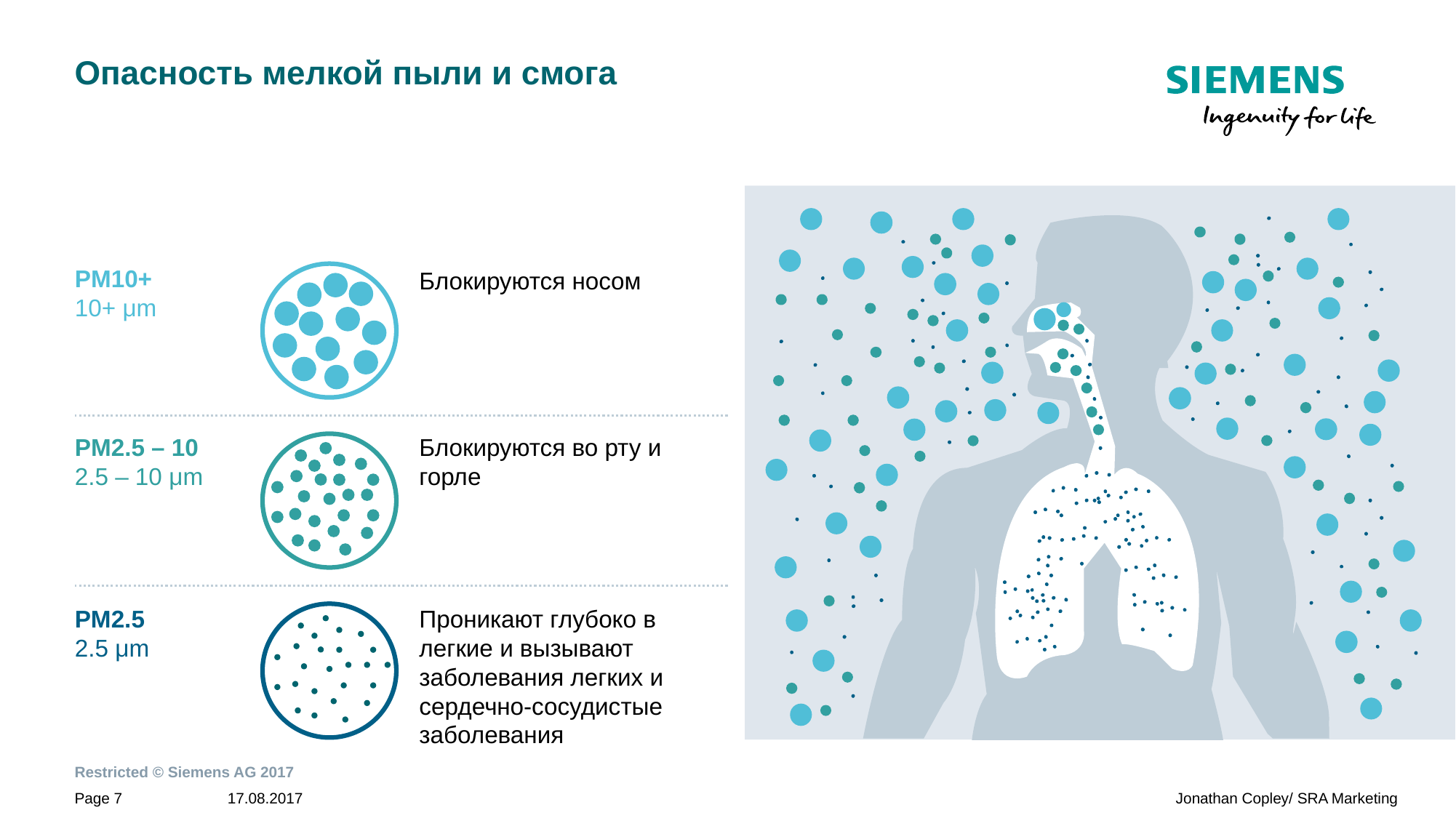

# Опасность мелкой пыли и смога

PM10+
10+ μm

Блокируются носом

PM2.5
2.5 μm
Проникают глубоко в легкие и вызывают заболевания легких и сердечно-сосудистые заболевания

PM2.5 – 10
2.5 – 10 μm
Блокируются во рту и горле